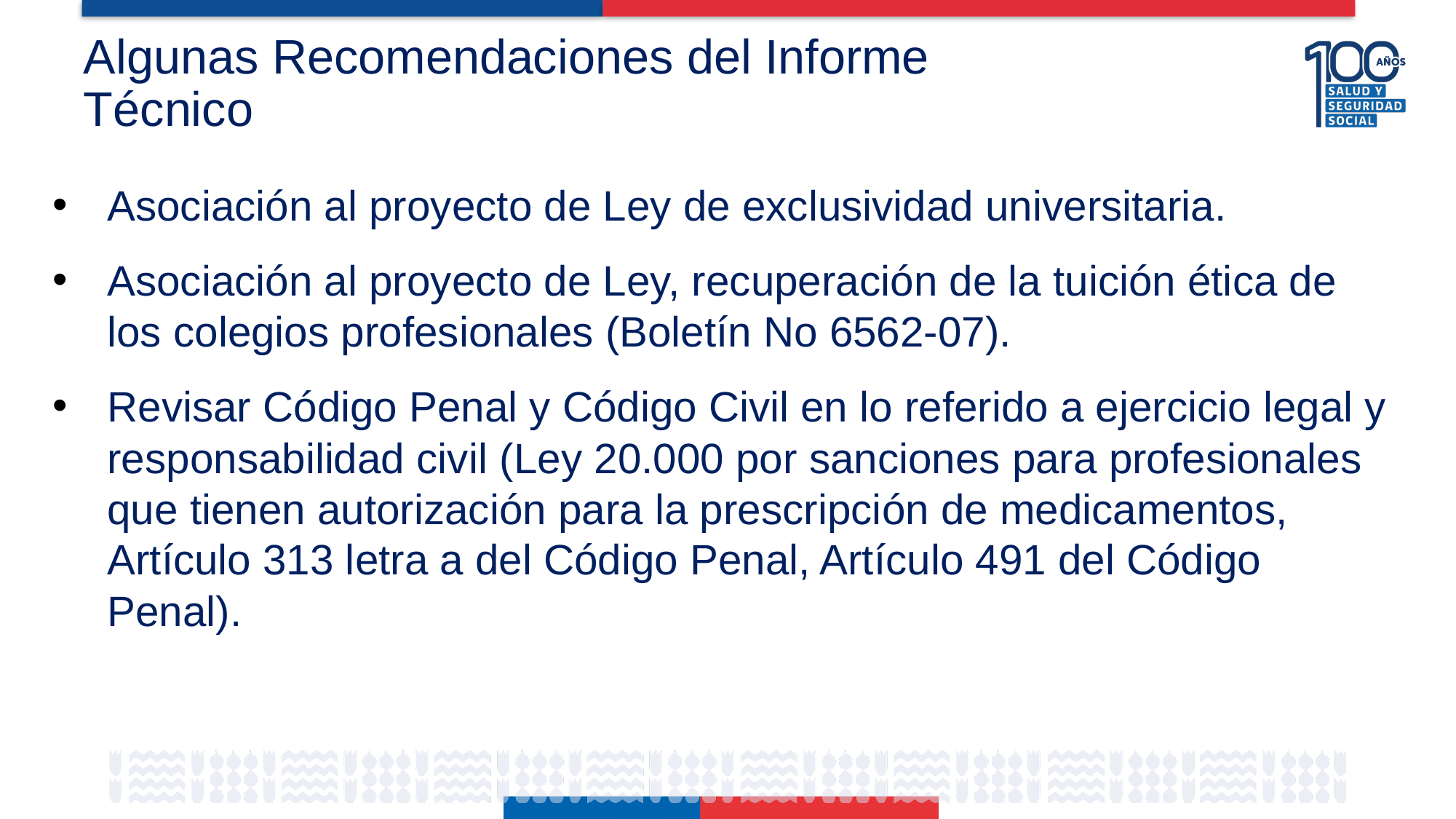

# Algunas Recomendaciones del Informe Técnico
Asociación al proyecto de Ley de exclusividad universitaria.
Asociación al proyecto de Ley, recuperación de la tuición ética de los colegios profesionales (Boletín No 6562-07).
Revisar Código Penal y Código Civil en lo referido a ejercicio legal y responsabilidad civil (Ley 20.000 por sanciones para profesionales que tienen autorización para la prescripción de medicamentos, Artículo 313 letra a del Código Penal, Artículo 491 del Código Penal).